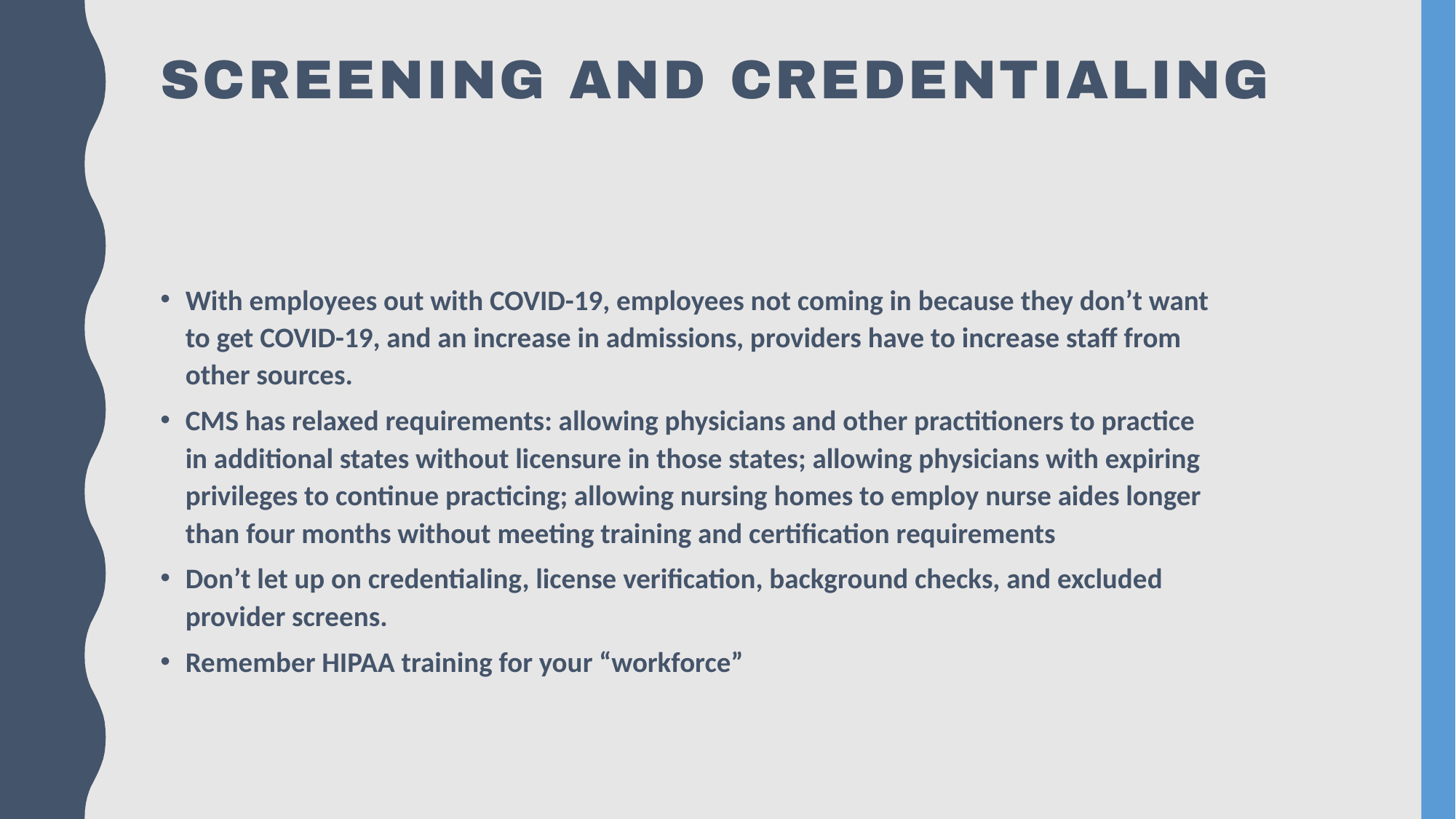

# Screening and credentialing
With employees out with COVID-19, employees not coming in because they don’t want to get COVID-19, and an increase in admissions, providers have to increase staff from other sources.
CMS has relaxed requirements: allowing physicians and other practitioners to practice in additional states without licensure in those states; allowing physicians with expiring privileges to continue practicing; allowing nursing homes to employ nurse aides longer than four months without meeting training and certification requirements
Don’t let up on credentialing, license verification, background checks, and excluded provider screens.
Remember HIPAA training for your “workforce”